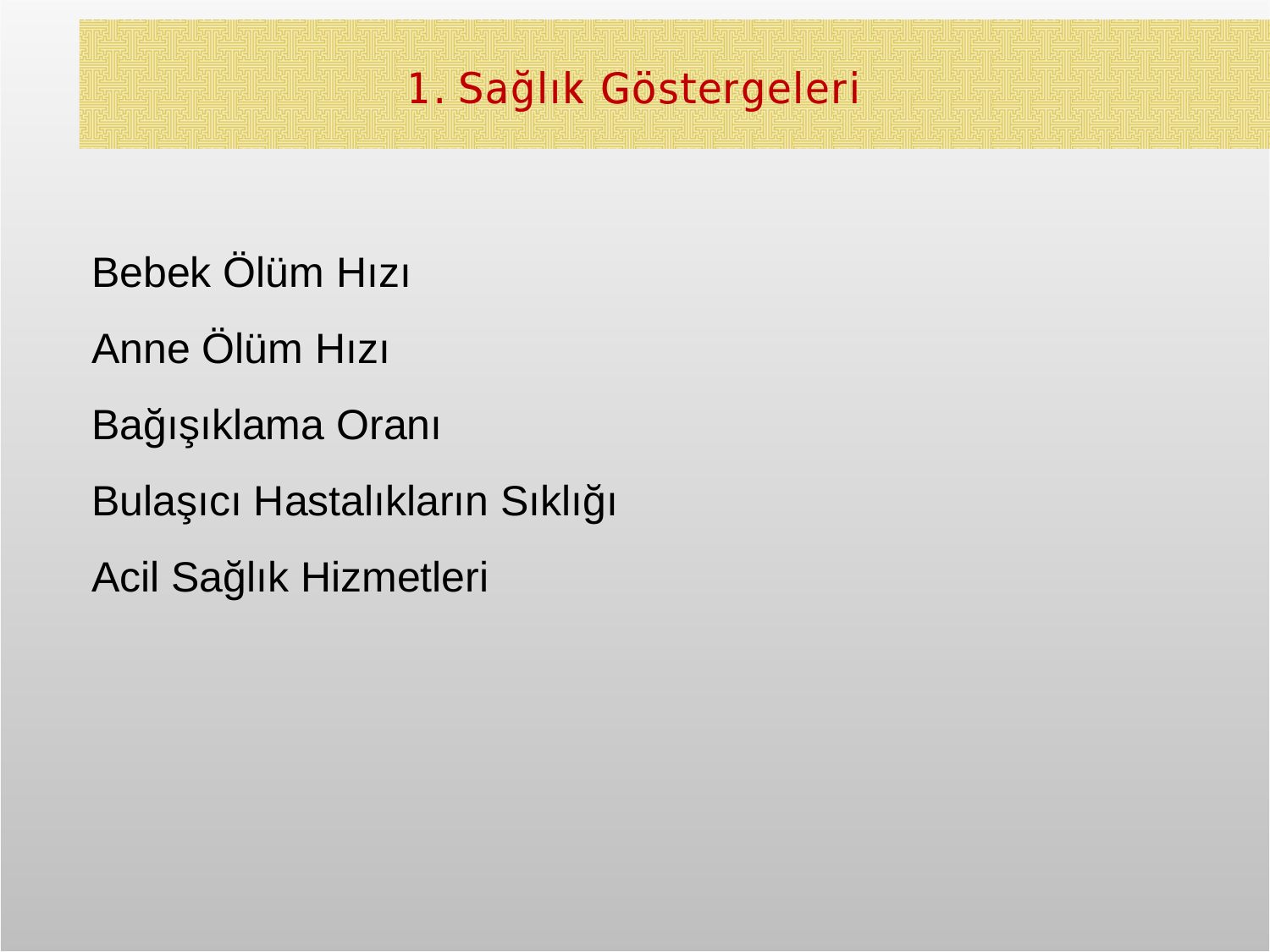

1. Sağlık Göstergeleri
Bebek Ölüm Hızı
Anne Ölüm Hızı
Bağışıklama Oranı
Bulaşıcı Hastalıkların Sıklığı
Acil Sağlık Hizmetleri